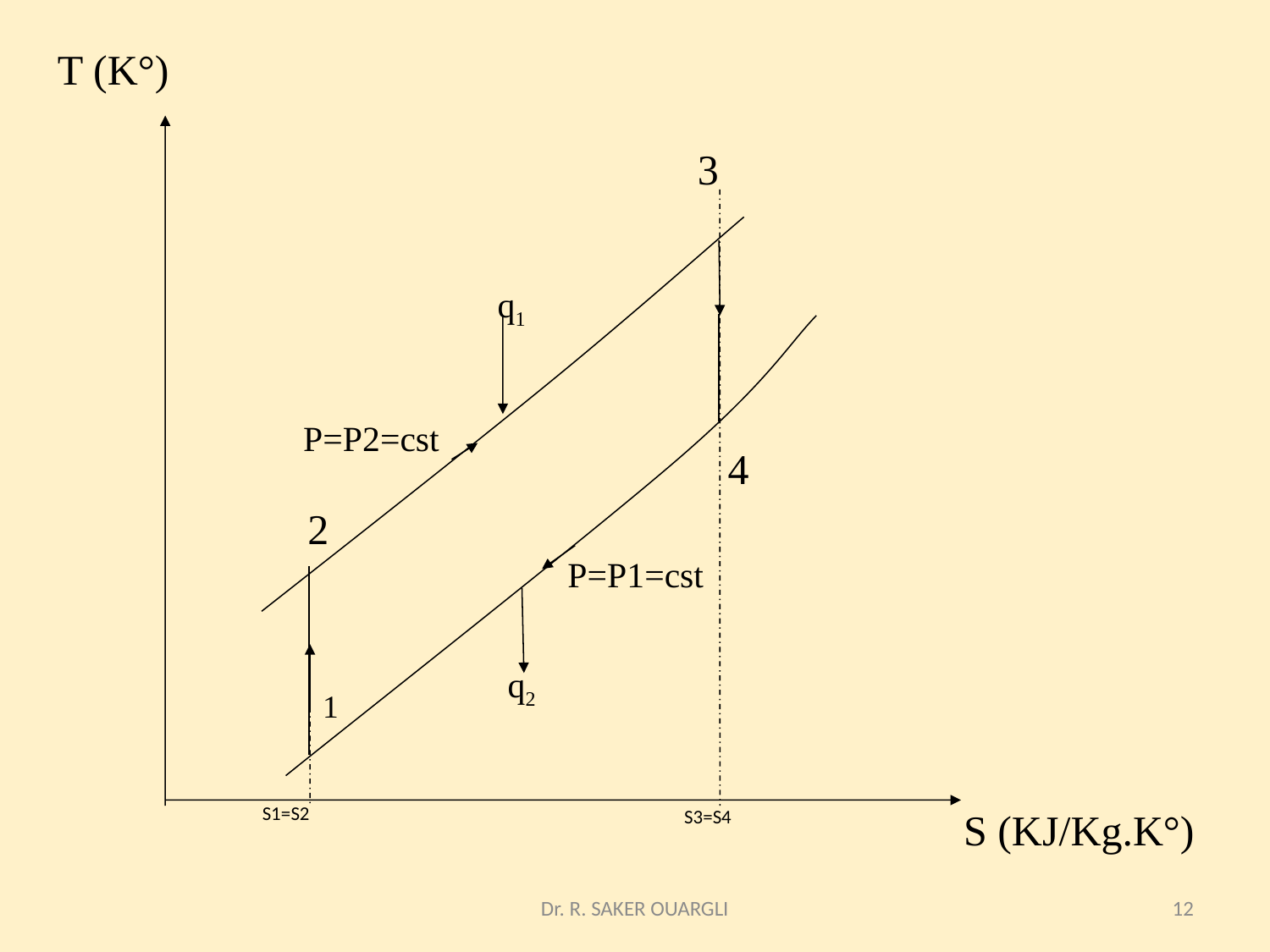

T (K°)

3

q1

P=P2=cst
4

2

P=P1=cst

q2
1

S1=S2
S (KJ/Kg.K°)
S3=S4

Dr. R. SAKER OUARGLI
12